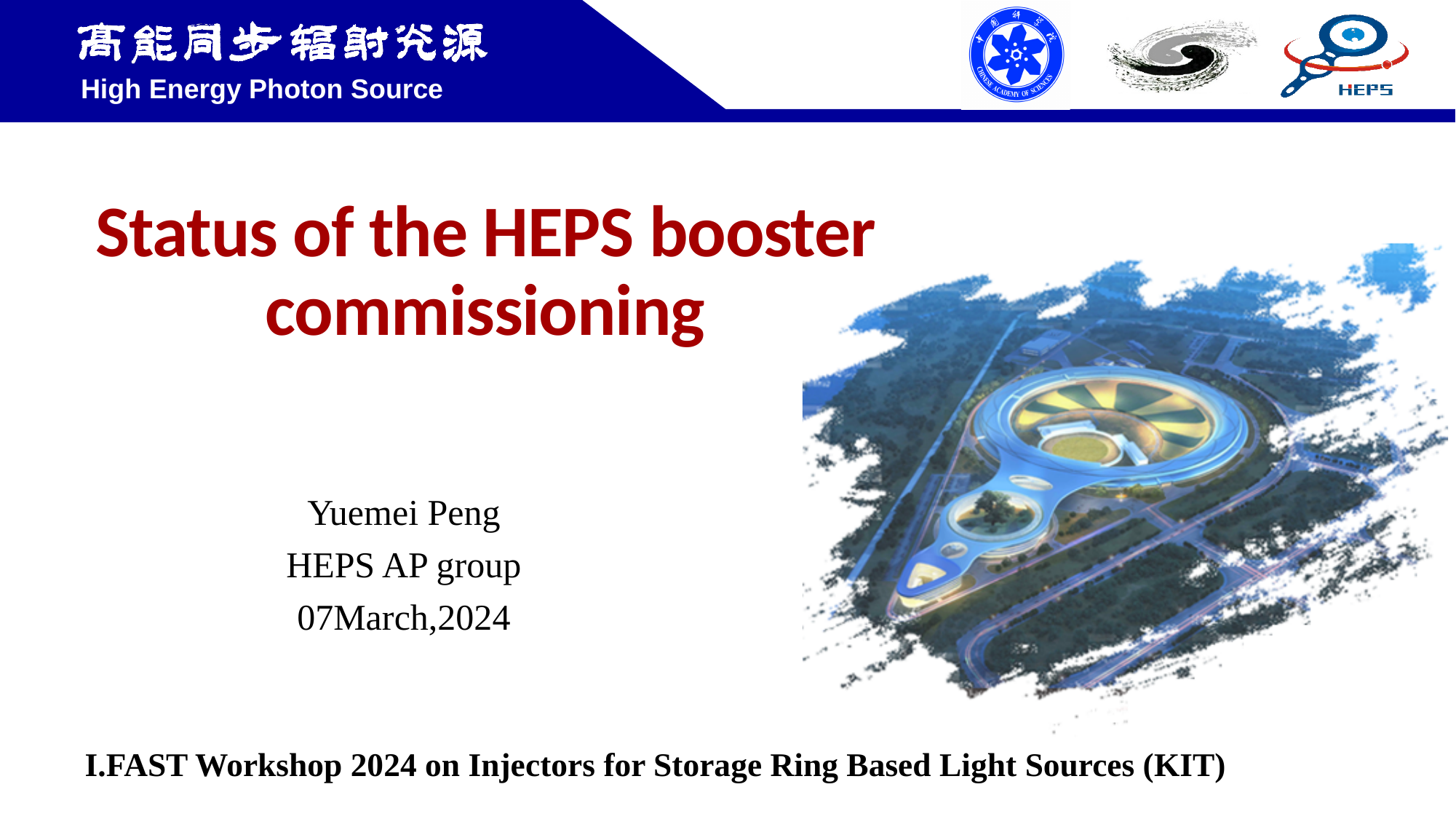

# Status of the HEPS booster commissioning
Yuemei Peng
HEPS AP group
07March,2024
I.FAST Workshop 2024 on Injectors for Storage Ring Based Light Sources (KIT)